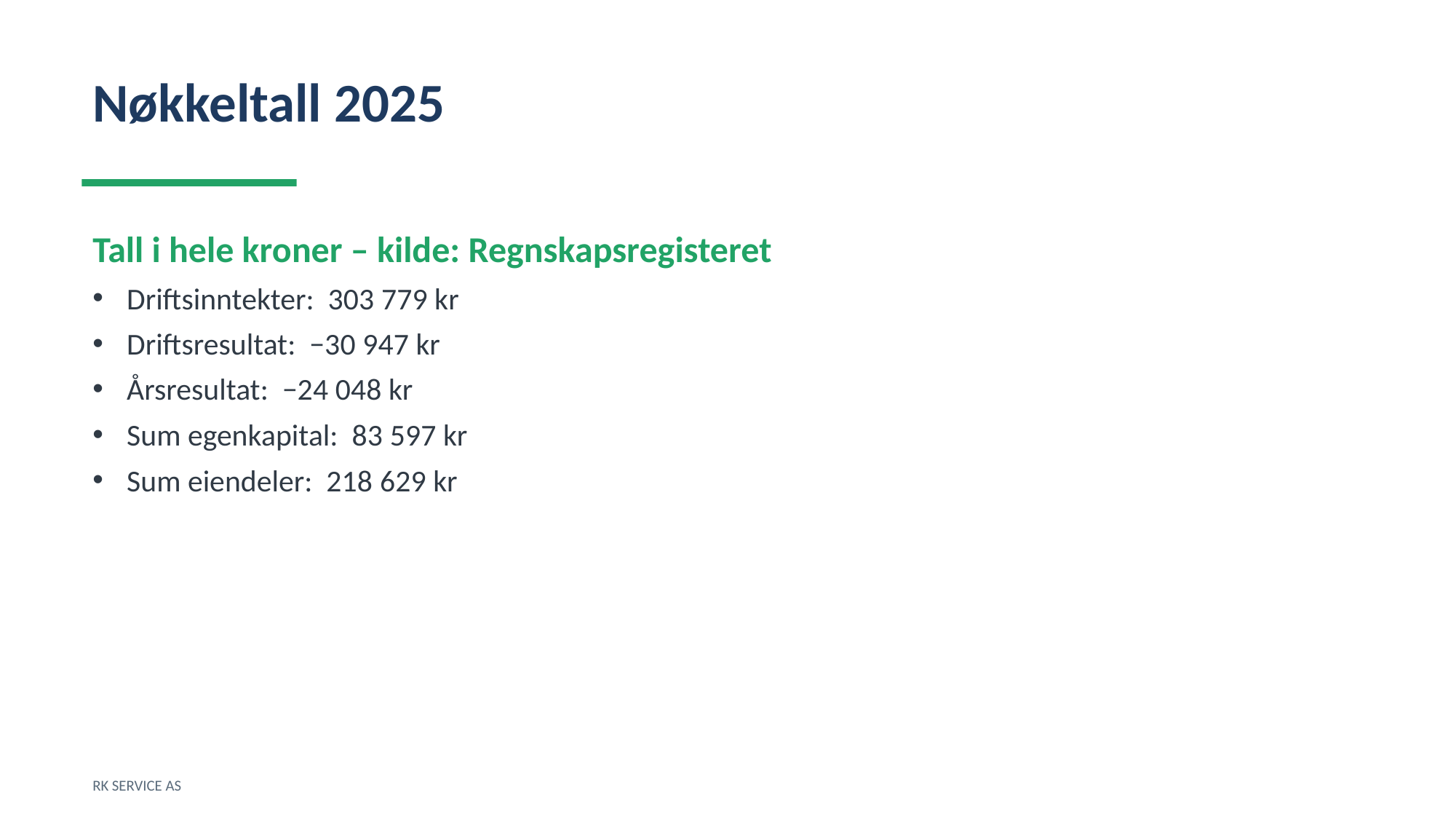

Nøkkeltall 2025

Tall i hele kroner – kilde: Regnskapsregisteret
Driftsinntekter:  303 779 kr
Driftsresultat:  −30 947 kr
Årsresultat:  −24 048 kr
Sum egenkapital:  83 597 kr
Sum eiendeler:  218 629 kr
RK SERVICE AS